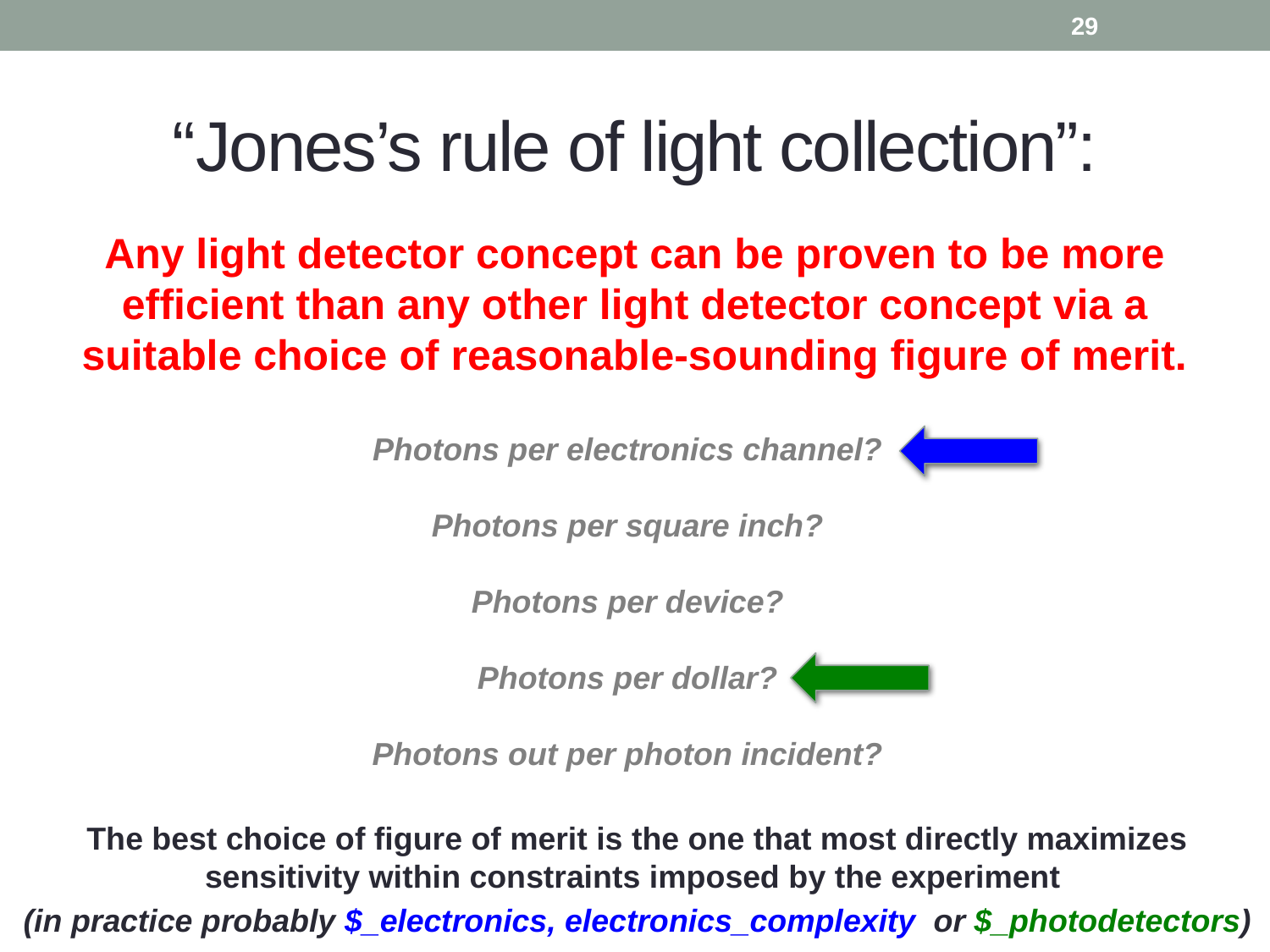

29
# “Jones’s rule of light collection”:
Any light detector concept can be proven to be more efficient than any other light detector concept via a suitable choice of reasonable-sounding figure of merit.
Photons per electronics channel?

Photons per square inch?

Photons per device?

Photons per dollar?

Photons out per photon incident?

The best choice of figure of merit is the one that most directly maximizes sensitivity within constraints imposed by the experiment
(in practice probably $_electronics, electronics_complexity  or $_photodetectors)